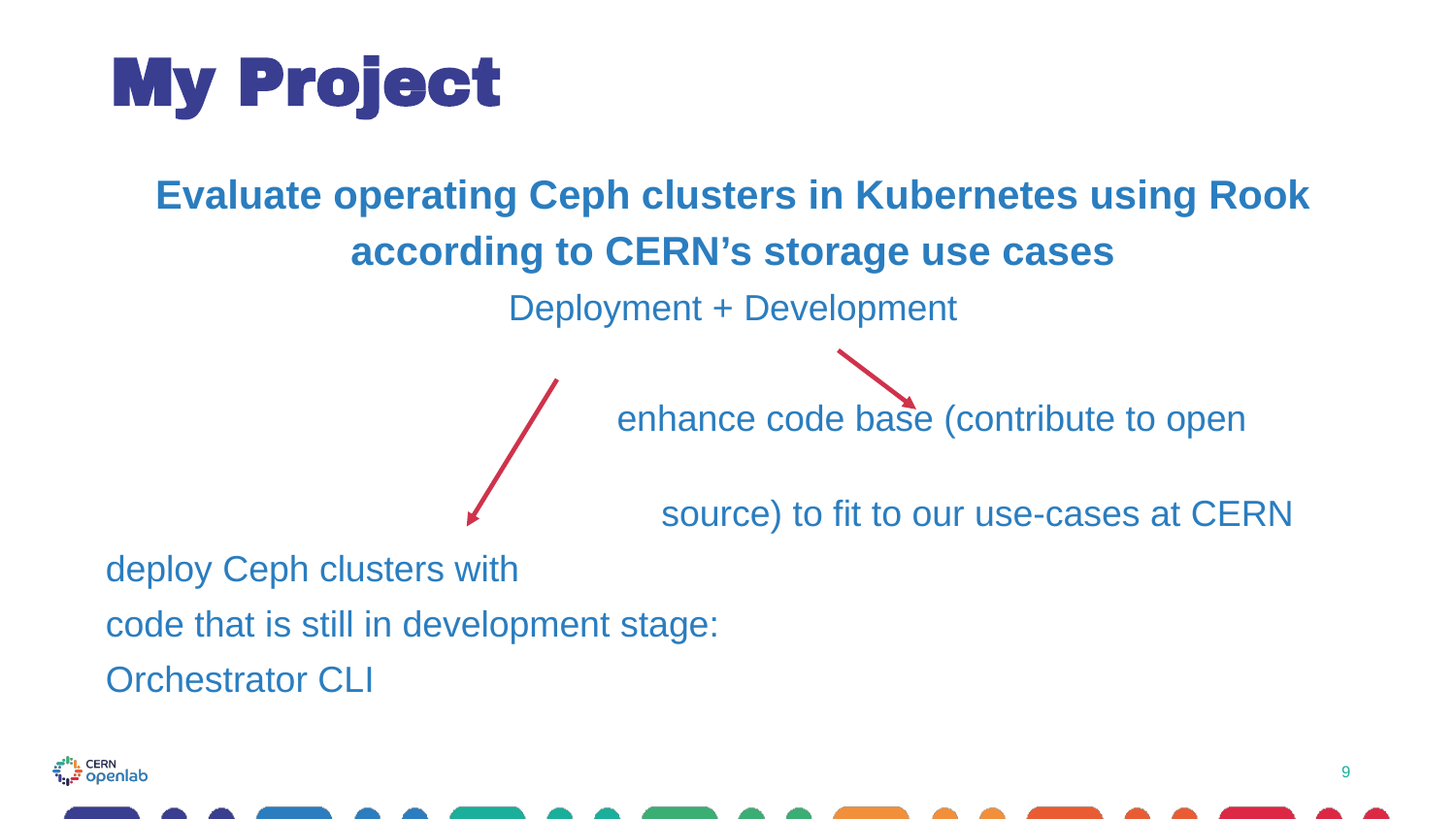

# My Project
Evaluate operating Ceph clusters in Kubernetes using Rook according to CERN’s storage use cases
Deployment + Development

                                                  enhance code base (contribute to open
                                                source) to fit to our use-cases at CERN
deploy Ceph clusters with
code that is still in development stage:
Orchestrator CLI